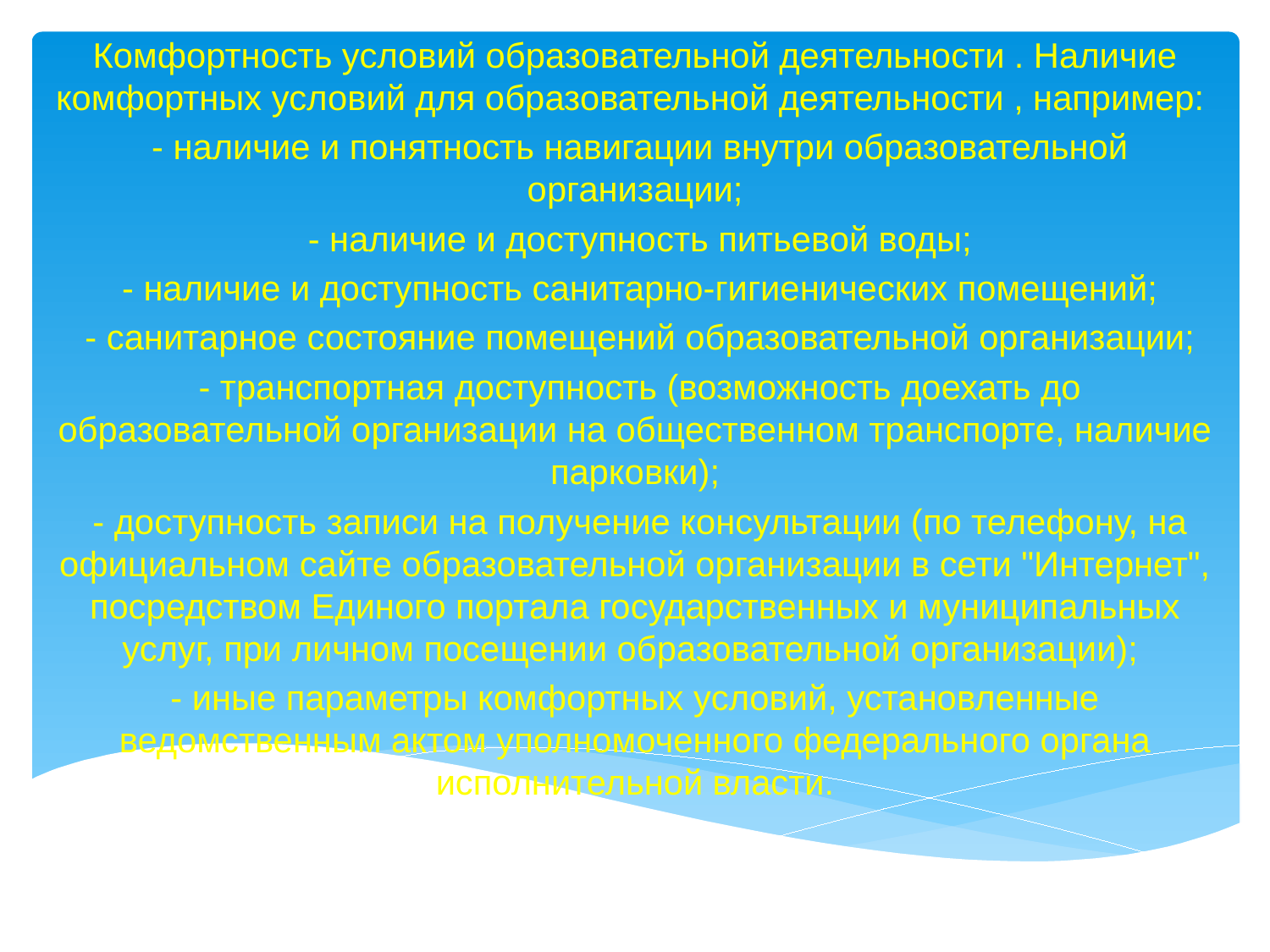

Комфортность условий образовательной деятельности . Наличие комфортных условий для образовательной деятельности , например:
 - наличие и понятность навигации внутри образовательной организации;
 - наличие и доступность питьевой воды;
 - наличие и доступность санитарно-гигиенических помещений;
 - санитарное состояние помещений образовательной организации;
 - транспортная доступность (возможность доехать до образовательной организации на общественном транспорте, наличие парковки);
 - доступность записи на получение консультации (по телефону, на официальном сайте образовательной организации в сети "Интернет", посредством Единого портала государственных и муниципальных услуг, при личном посещении образовательной организации);
- иные параметры комфортных условий, установленные ведомственным актом уполномоченного федерального органа исполнительной власти.